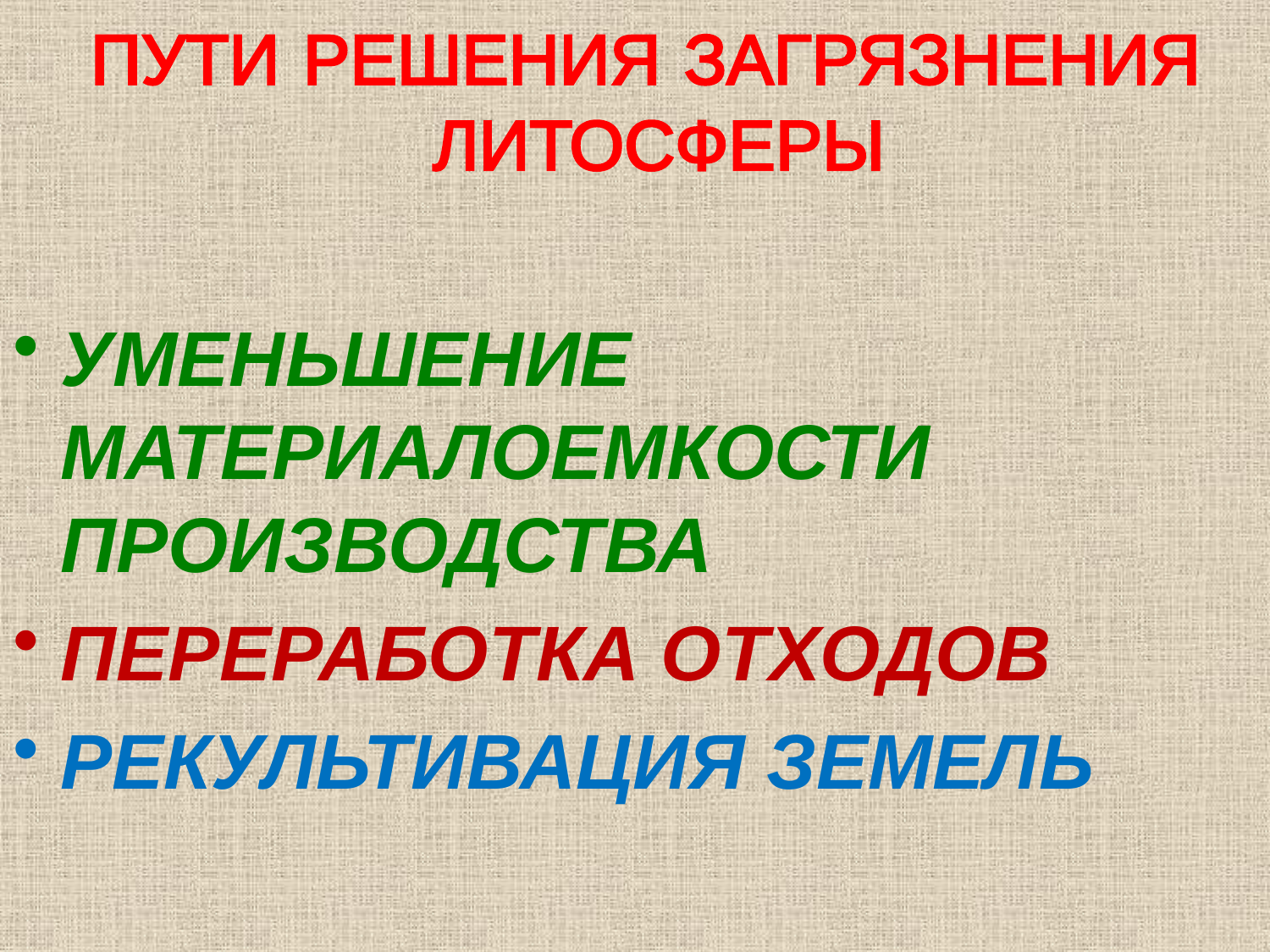

ПУТИ РЕШЕНИЯ ЗАГРЯЗНЕНИЯ ЛИТОСФЕРЫ

УМЕНЬШЕНИЕ МАТЕРИАЛОЕМКОСТИ ПРОИЗВОДСТВА
ПЕРЕРАБОТКА ОТХОДОВ
РЕКУЛЬТИВАЦИЯ ЗЕМЕЛЬ